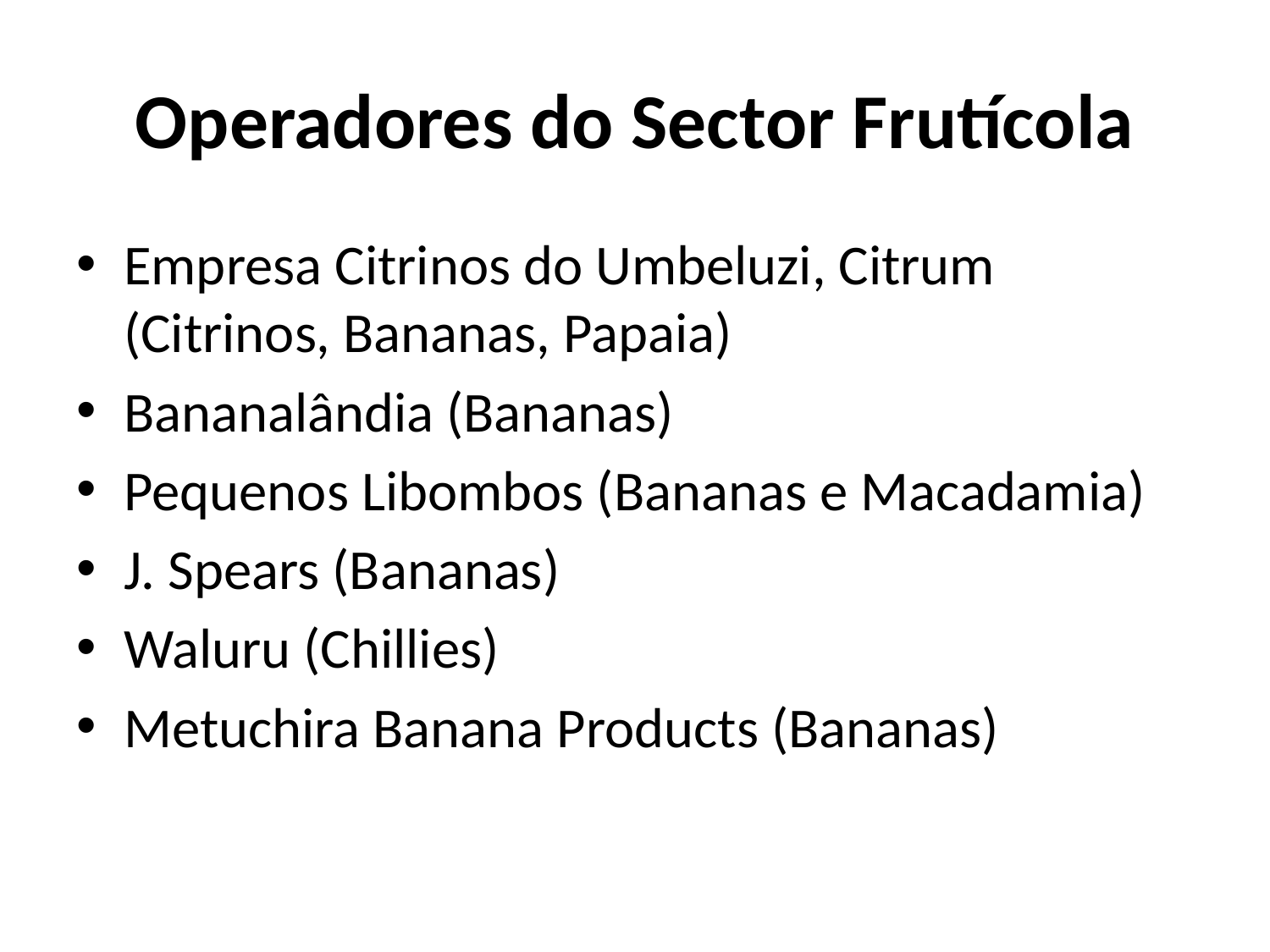

# Operadores do Sector Frutícola
Empresa Citrinos do Umbeluzi, Citrum (Citrinos, Bananas, Papaia)
Bananalândia (Bananas)
Pequenos Libombos (Bananas e Macadamia)
J. Spears (Bananas)
Waluru (Chillies)
Metuchira Banana Products (Bananas)